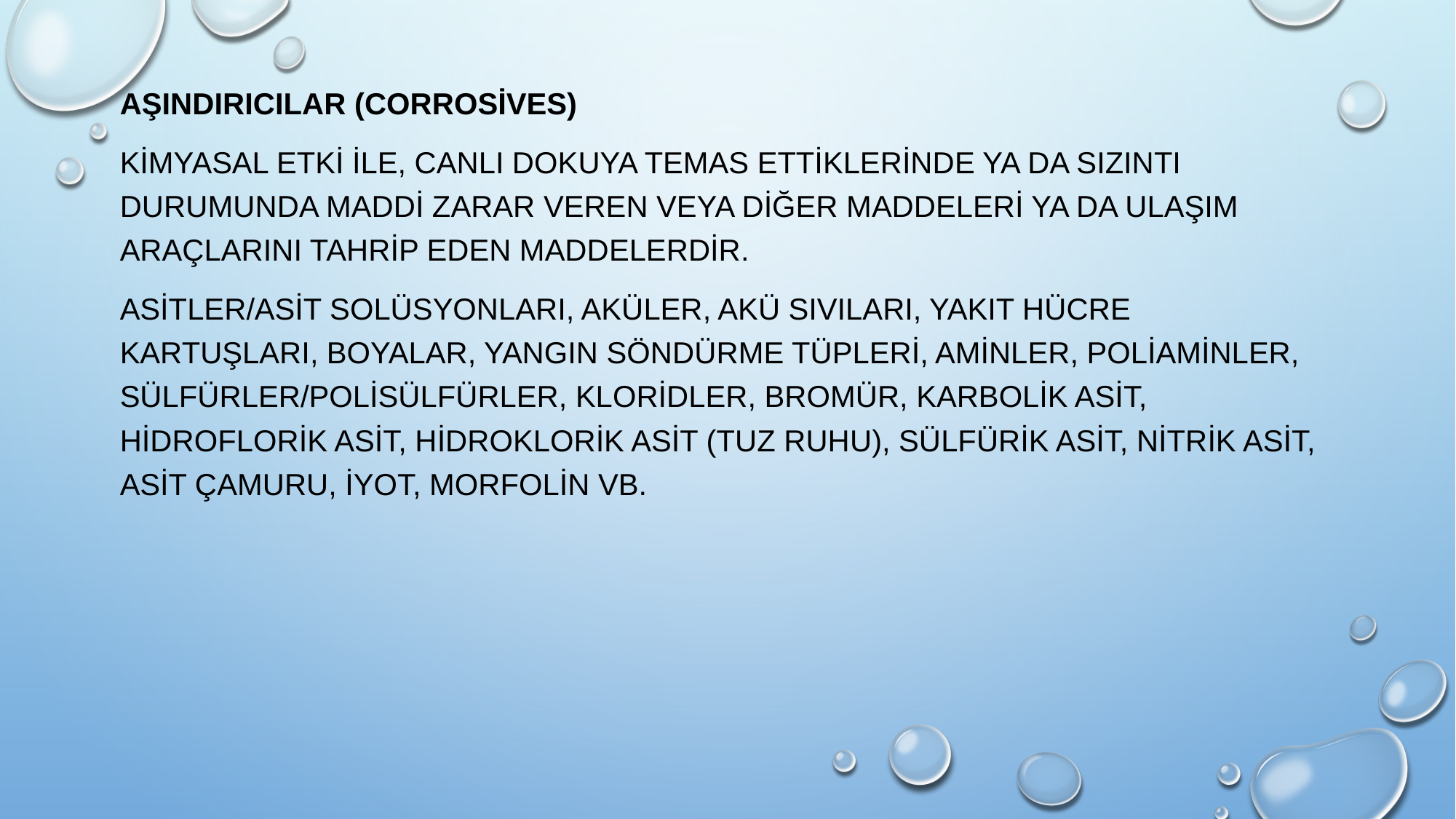

Aşındırıcılar (Corrosives)
Kimyasal etki ile, canlı dokuya temas ettiklerinde ya da sızıntı durumunda maddi zarar veren veya diğer maddeleri ya da ulaşım araçlarını tahrip eden maddelerdir.
Asitler/asit solüsyonları, aküler, akü sıvıları, yakıt hücre kartuşları, boyalar, yangın söndürme tüpleri, aminler, poliaminler, sülfürler/polisülfürler, kloridler, bromür, karbolik asit, hidroflorik asit, hidroklorik asit (tuz ruhu), sülfürik asit, nitrik asit, asit çamuru, iyot, morfolin vb.